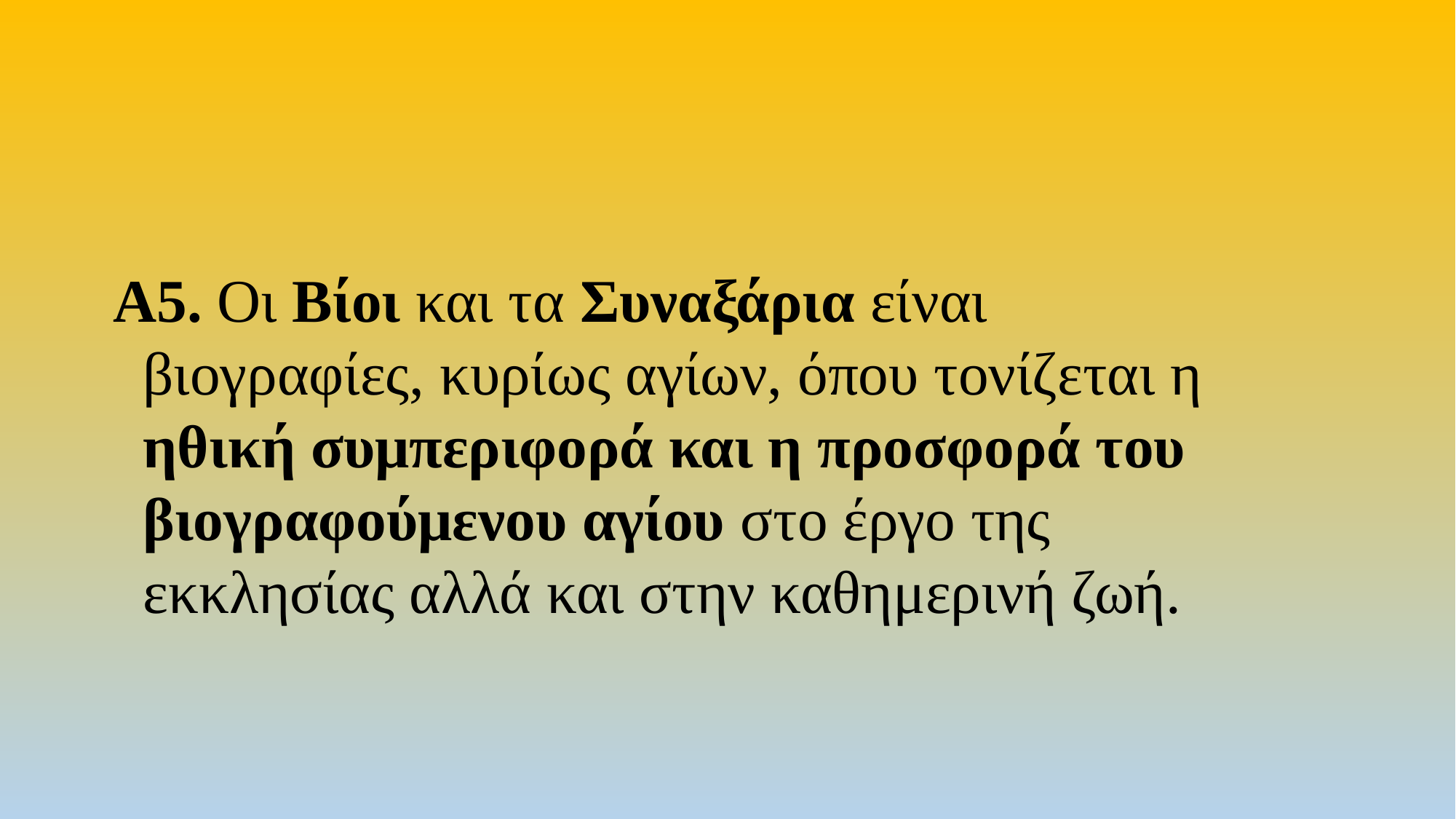

Α5. Οι Βίοι και τα Συναξάρια είναι βιογραφίες, κυρίως αγίων, όπου τονίζεται η ηθική συμπεριφορά και η προσφορά του βιογραφούμενου αγίου στο έργο της εκκλησίας αλλά και στην καθημερινή ζωή.